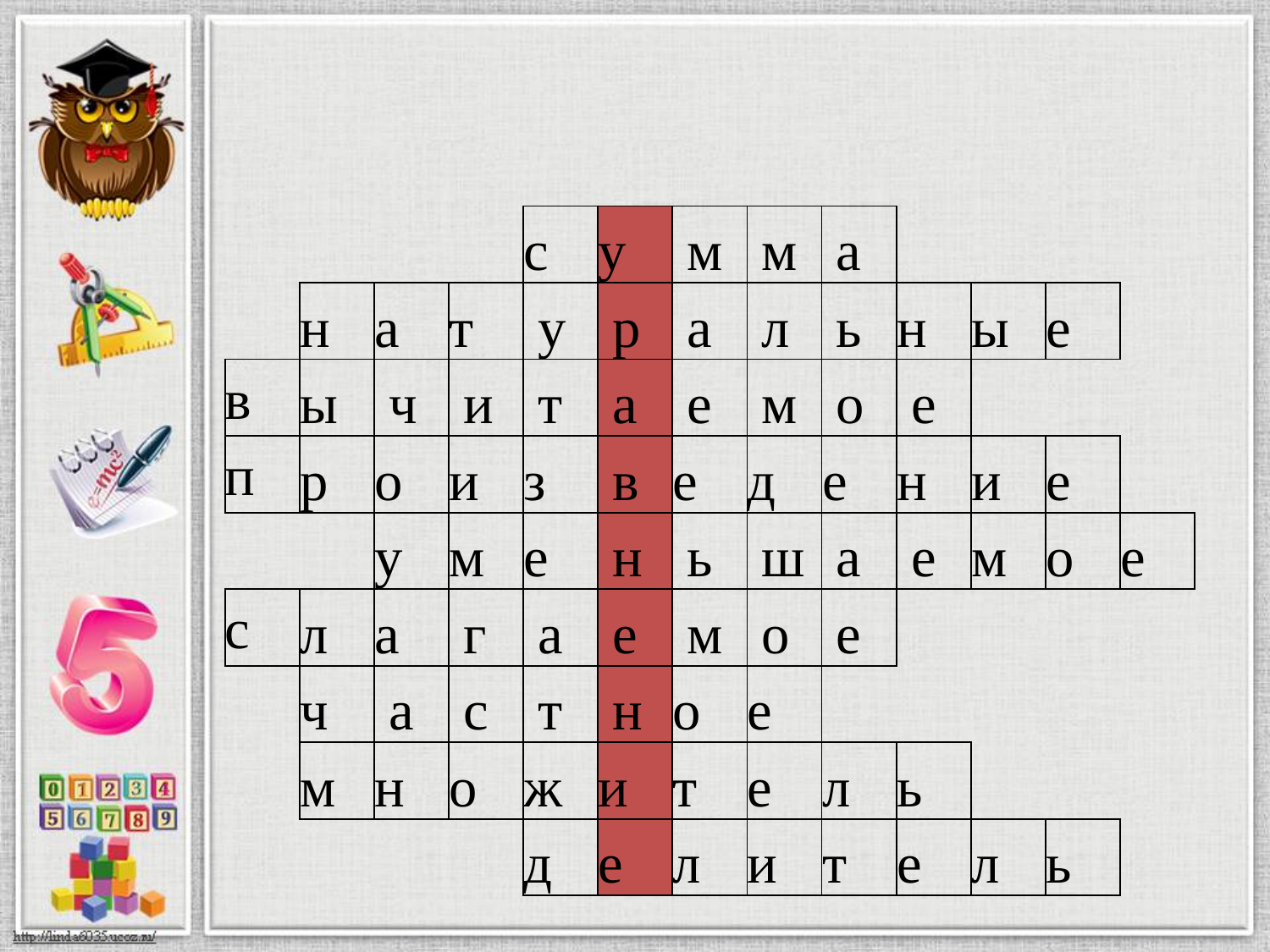

#
|  |  |  |  | с | у | м | м | а |  |  |  |  |  |
| --- | --- | --- | --- | --- | --- | --- | --- | --- | --- | --- | --- | --- | --- |
|  | н | а | т | у | р | а | л | ь | н | ы | е |  |  |
| в | ы | ч | и | т | а | е | м | о | е |  |  |  |  |
| п | р | о | и | з | в | е | д | е | н | и | е |  |  |
|  |  | у | м | е | н | ь | ш | а | е | м | о | е |  |
| с | л | а | г | а | е | м | о | е |  |  |  |  |  |
|  | ч | а | с | т | н | о | е |  |  |  |  |  |  |
|  | м | н | о | ж | и | т | е | л | ь |  |  |  |  |
|  |  |  |  | д | е | л | и | т | е | л | ь |  |  |